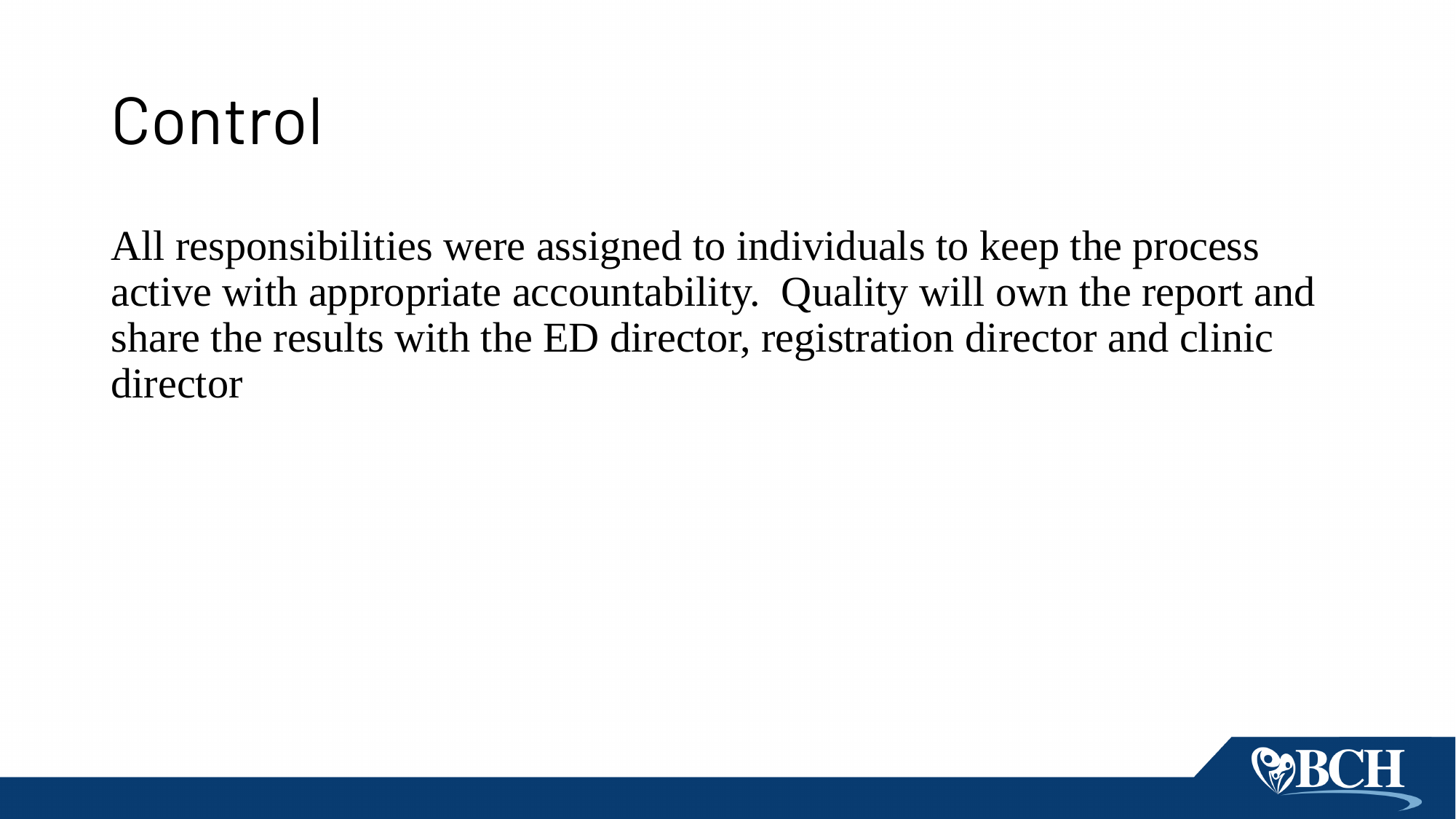

# Control
All responsibilities were assigned to individuals to keep the process active with appropriate accountability.  Quality will own the report and share the results with the ED director, registration director and clinic director